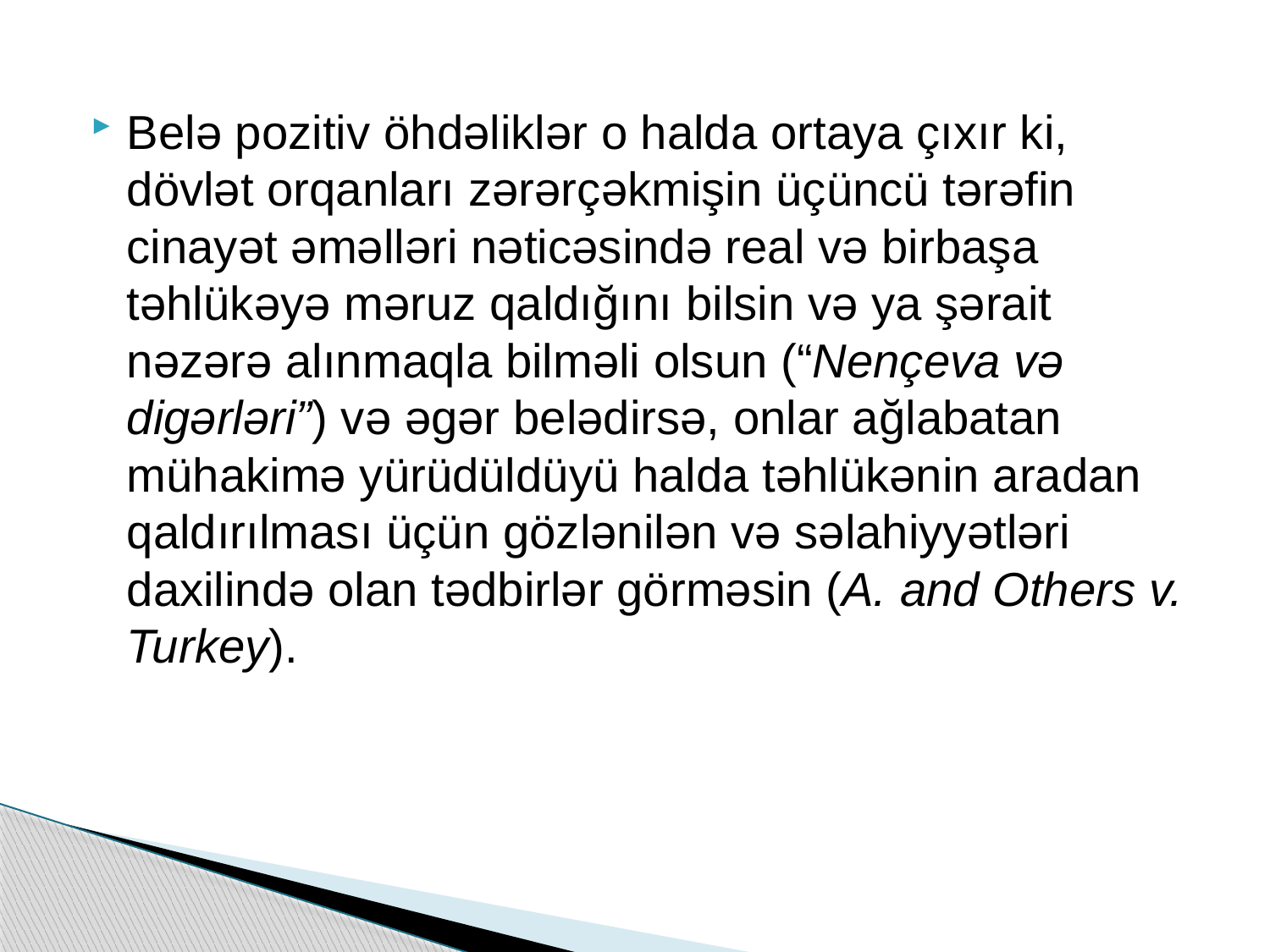

Belə pozitiv öhdəliklər o halda ortaya çıxır ki, dövlət orqanları zərərçəkmişin üçüncü tərəfin cinayət əməlləri nəticəsində real və birbaşa təhlükəyə məruz qaldığını bilsin və ya şərait nəzərə alınmaqla bilməli olsun (“Nençeva və digərləri”) və əgər belədirsə, onlar ağlabatan mühakimə yürüdüldüyü halda təhlükənin aradan qaldırılması üçün gözlənilən və səlahiyyətləri daxilində olan tədbirlər görməsin (A. and Others v. Turkey).